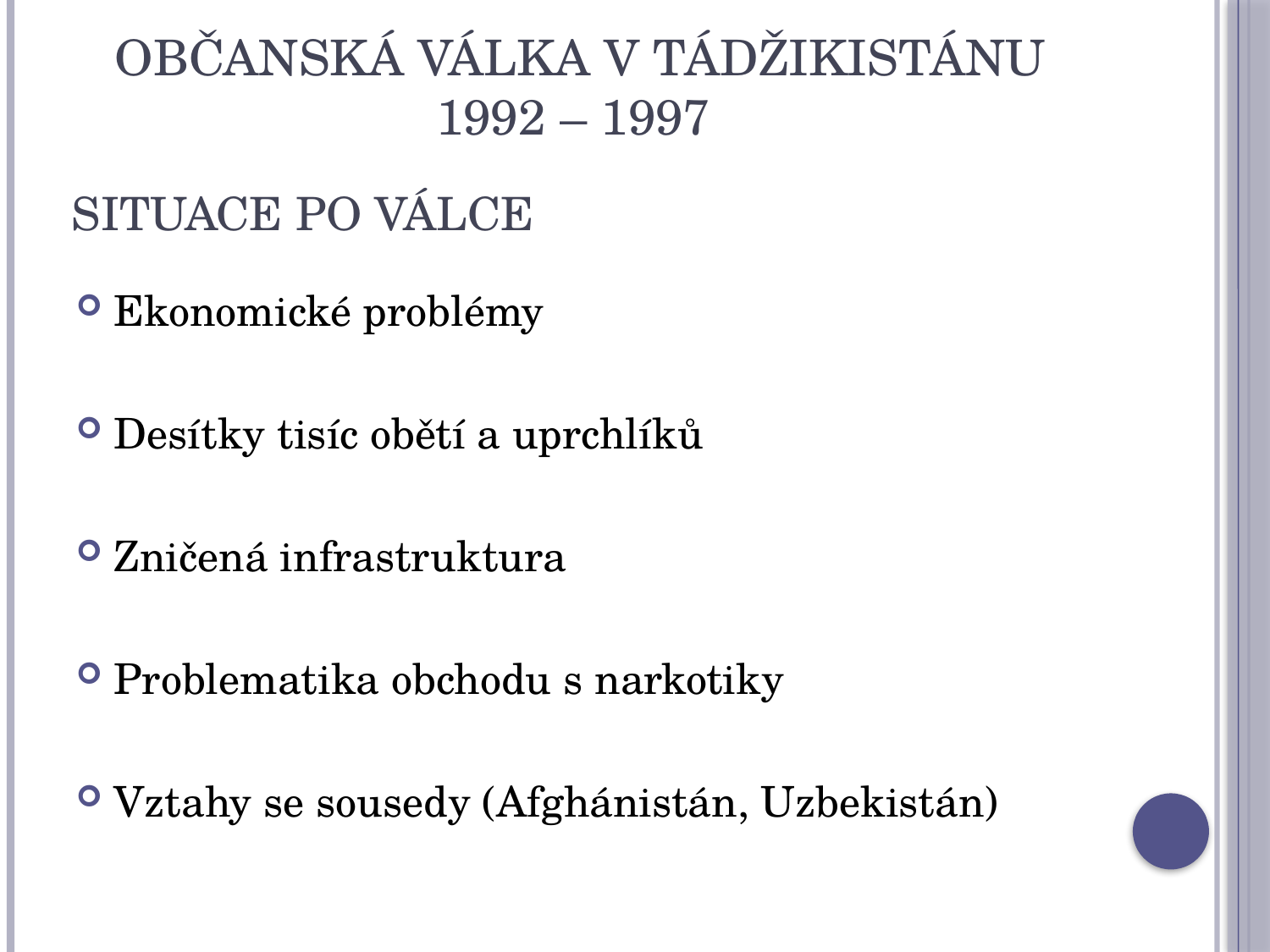

OBČANSKÁ VÁLKA V TÁDŽIKISTÁNU 1992 – 1997
# Situace po válce
Ekonomické problémy

Desítky tisíc obětí a uprchlíků

Zničená infrastruktura

Problematika obchodu s narkotiky

Vztahy se sousedy (Afghánistán, Uzbekistán)